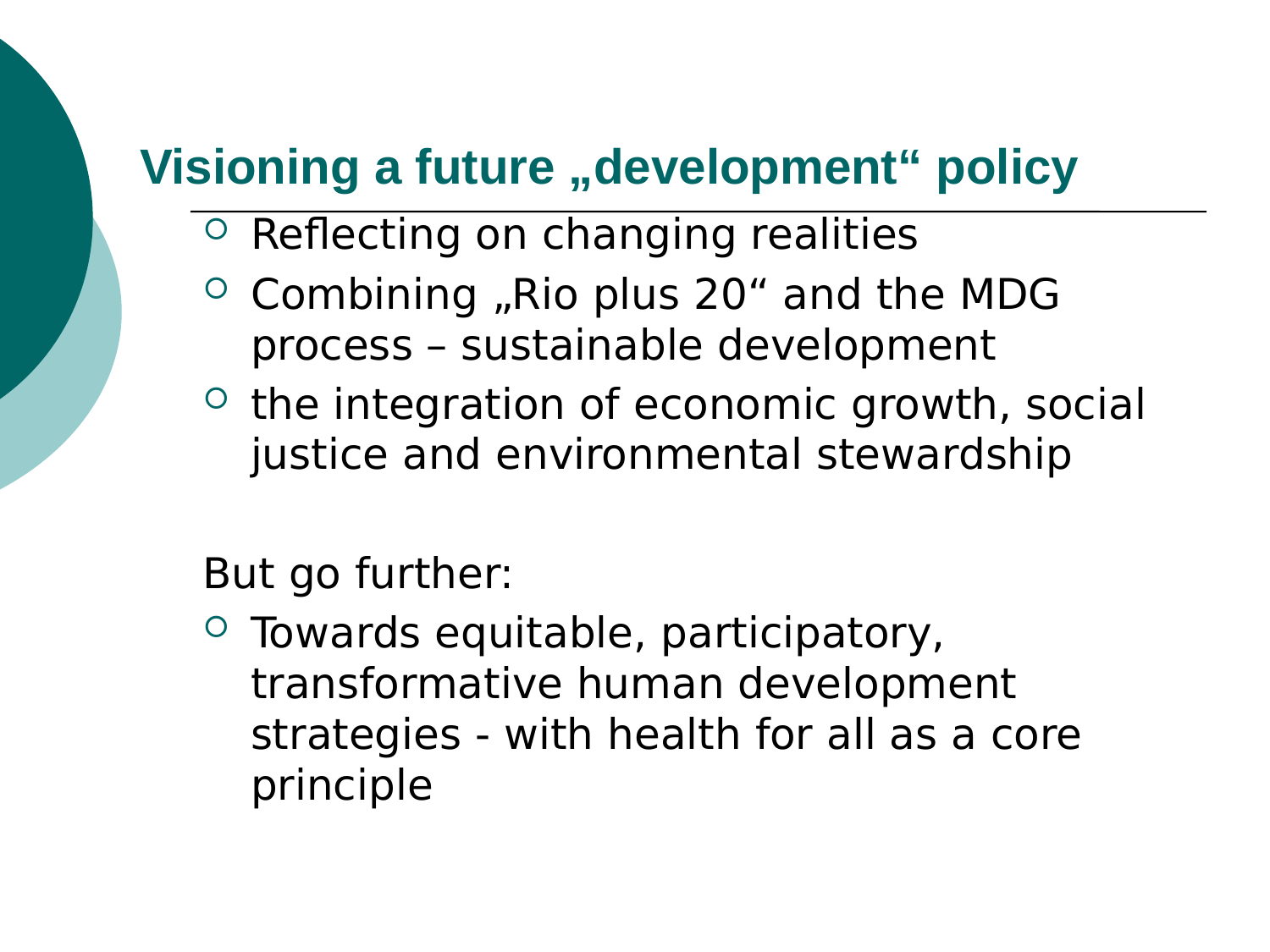

# Visioning a future „development“ policy
Reflecting on changing realities
Combining „Rio plus 20“ and the MDG process – sustainable development
the integration of economic growth, social justice and environmental stewardship

But go further:
Towards equitable, participatory, transformative human development strategies - with health for all as a core principle